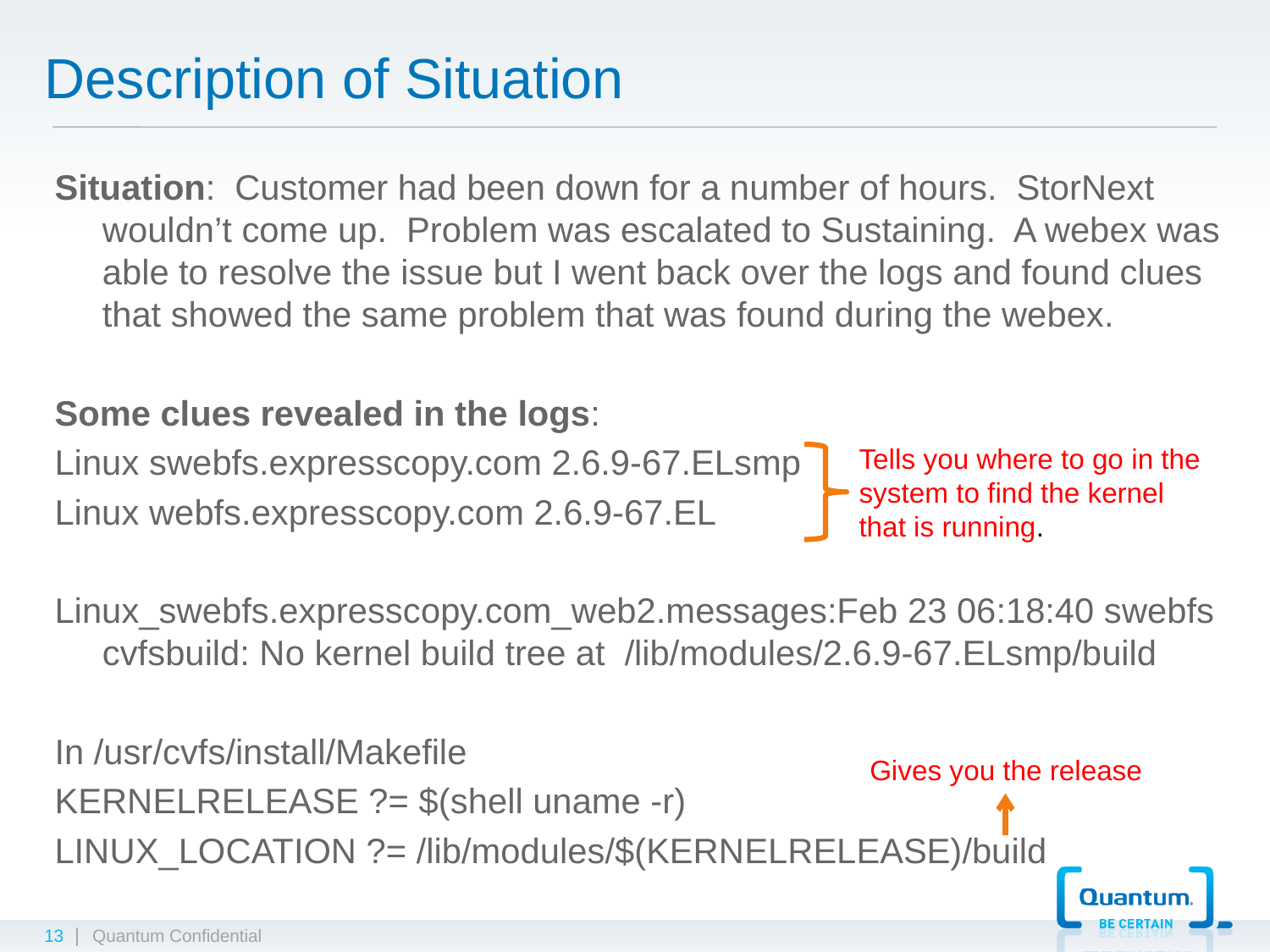

# Description of Situation
Situation:  Customer had been down for a number of hours.  StorNext wouldn’t come up.  Problem was escalated to Sustaining.  A webex was able to resolve the issue but I went back over the logs and found clues that showed the same problem that was found during the webex.

Some clues revealed in the logs:
Linux swebfs.expresscopy.com 2.6.9-67.ELsmp
Linux webfs.expresscopy.com 2.6.9-67.EL

Linux_swebfs.expresscopy.com_web2.messages:Feb 23 06:18:40 swebfs cvfsbuild: No kernel build tree at  /lib/modules/2.6.9-67.ELsmp/build

In /usr/cvfs/install/Makefile
KERNELRELEASE ?= $(shell uname -r)
LINUX_LOCATION ?= /lib/modules/$(KERNELRELEASE)/build

Tells you where to go in the system to find the kernel that is running.

Gives you the release
13